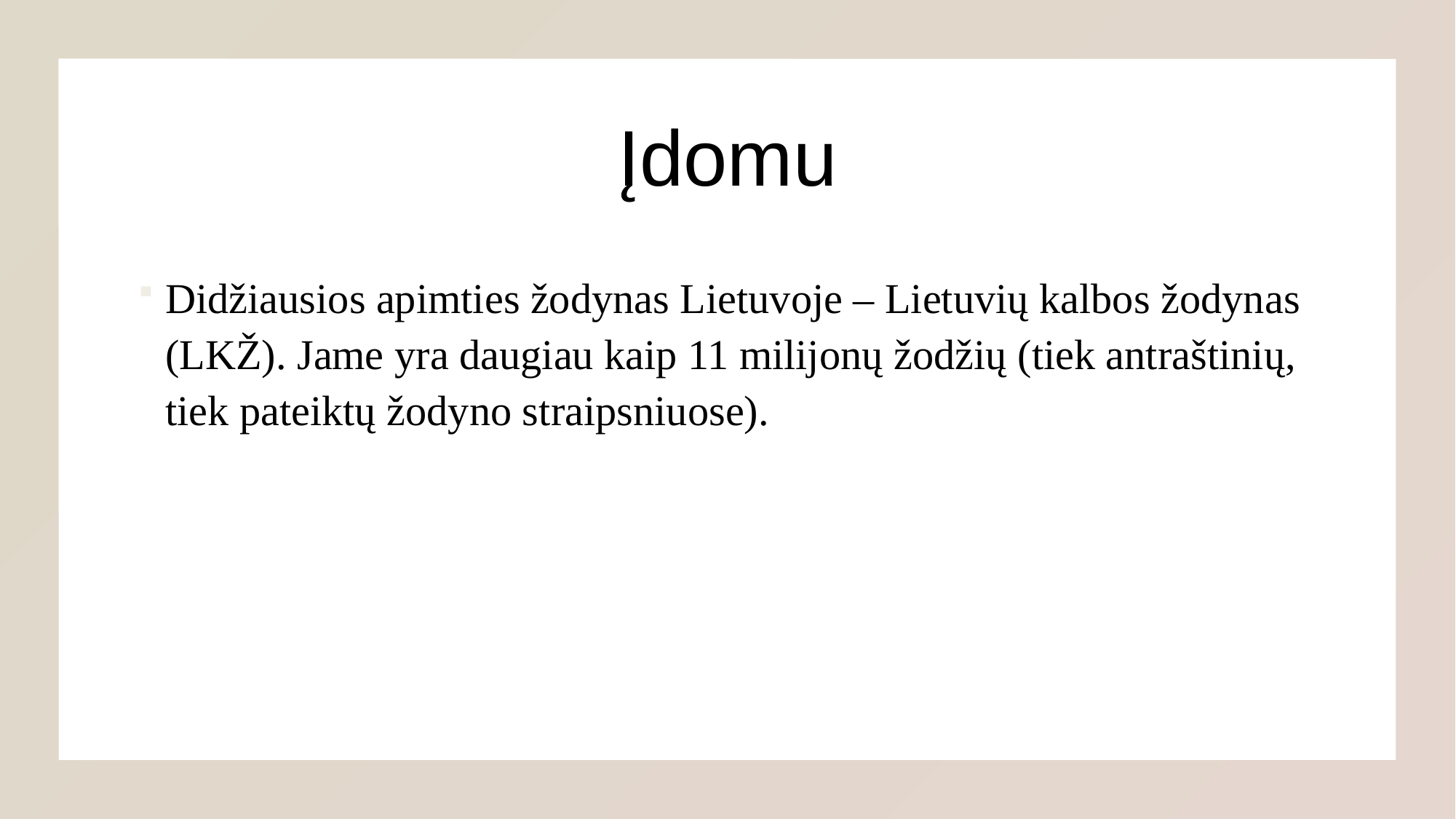

# Įdomu
Didžiausios apimties žodynas Lietuvoje – Lietuvių kalbos žodynas (LKŽ). Jame yra daugiau kaip 11 milijonų žodžių (tiek antraštinių, tiek pateiktų žodyno straipsniuose).